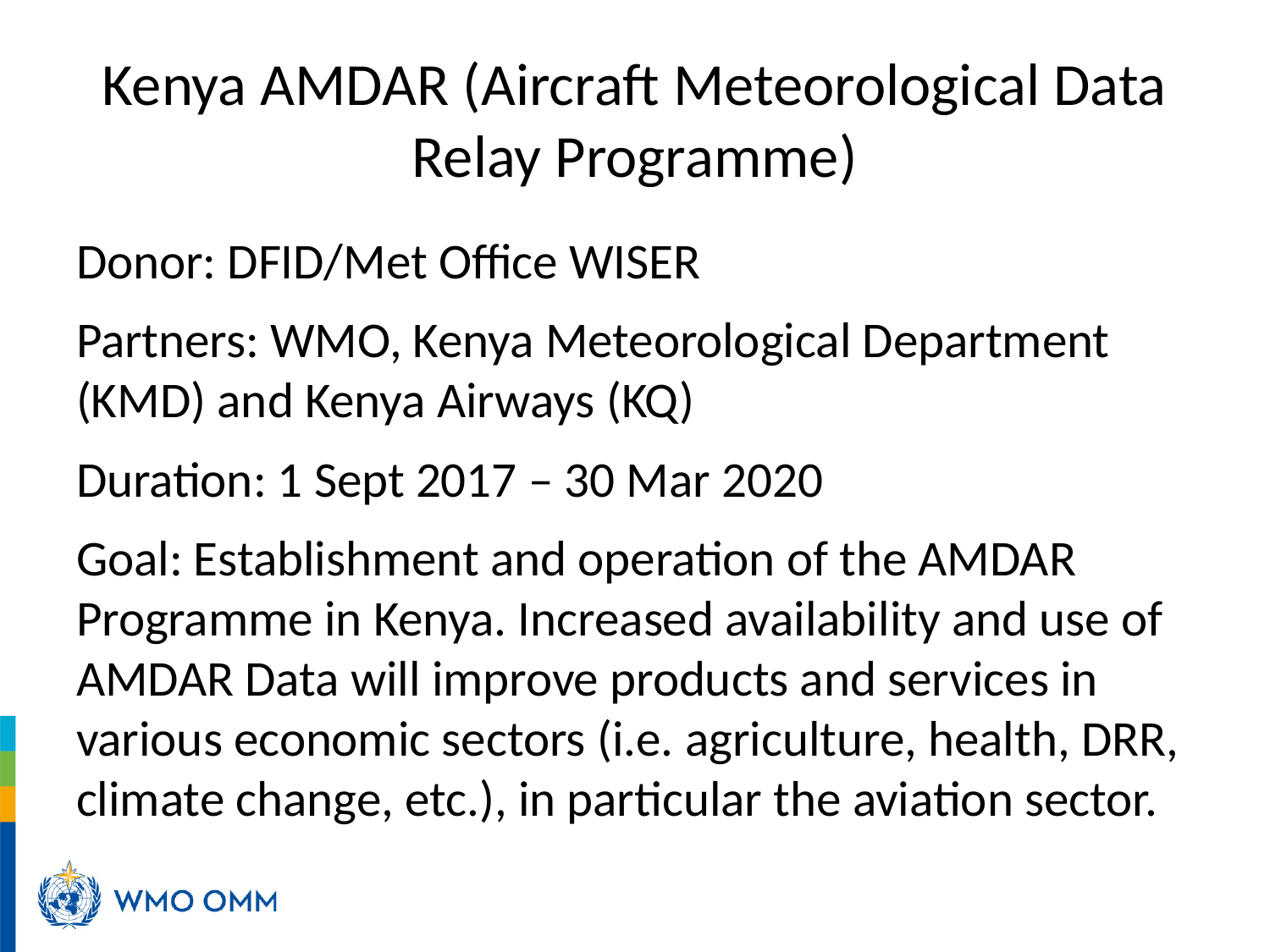

# Kenya AMDAR (Aircraft Meteorological Data Relay Programme)
Donor: DFID/Met Office WISER
Partners: WMO, Kenya Meteorological Department (KMD) and Kenya Airways (KQ)
Duration: 1 Sept 2017 – 30 Mar 2020
Goal: Establishment and operation of the AMDAR Programme in Kenya. Increased availability and use of AMDAR Data will improve products and services in various economic sectors (i.e. agriculture, health, DRR, climate change, etc.), in particular the aviation sector.